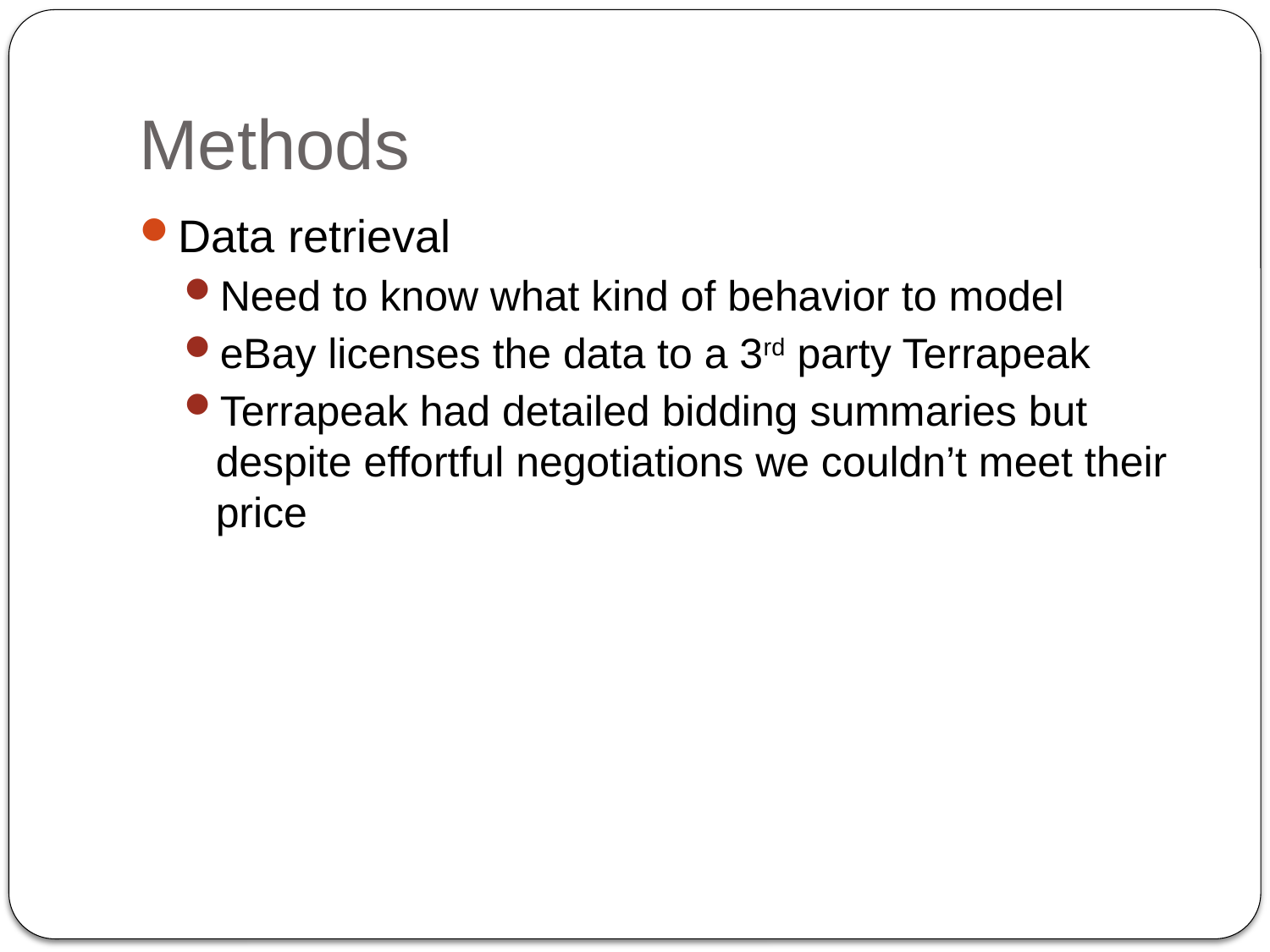

# Methods
Data retrieval
Need to know what kind of behavior to model
eBay licenses the data to a 3rd party Terrapeak
Terrapeak had detailed bidding summaries but despite effortful negotiations we couldn’t meet their price